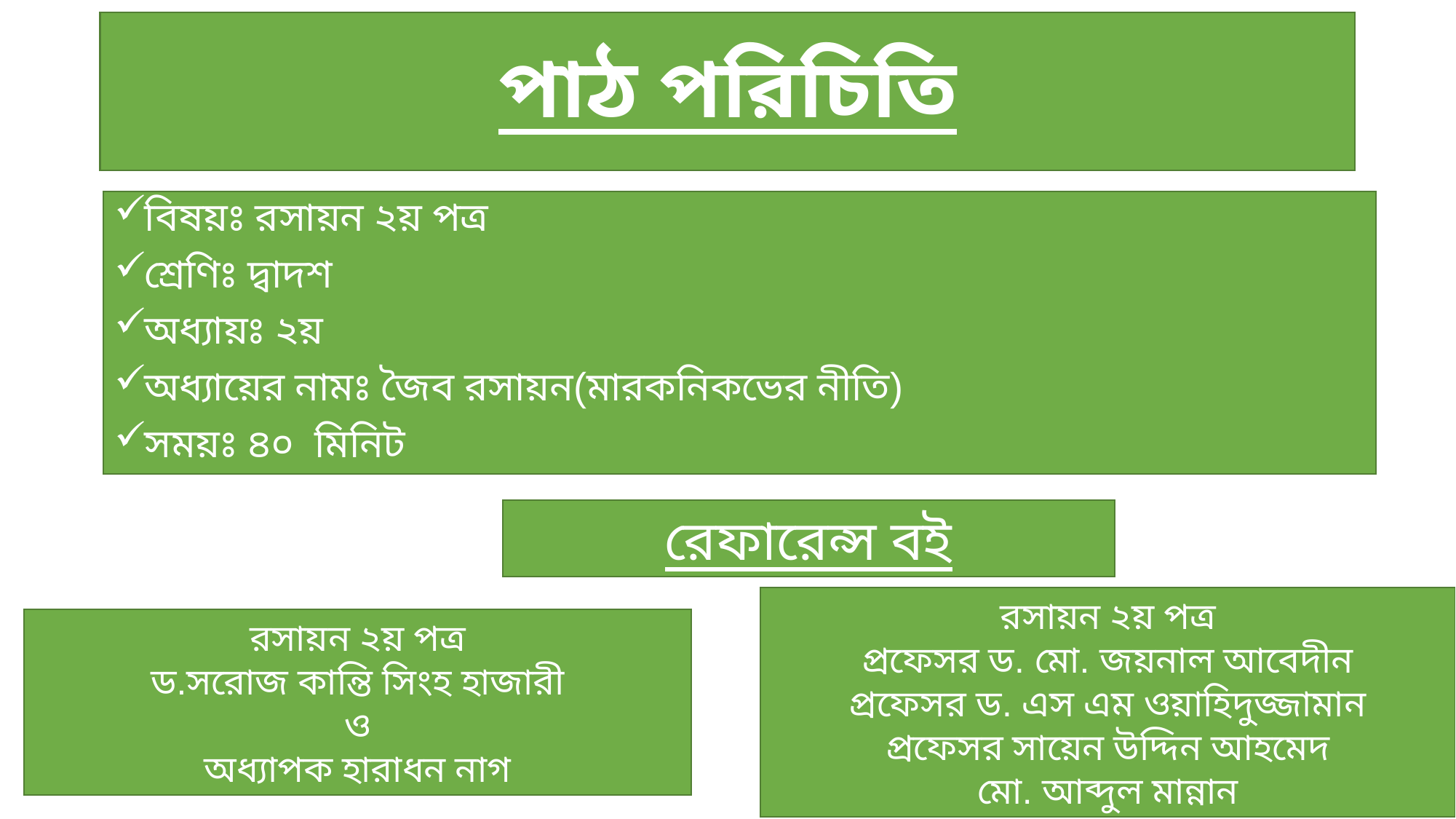

# পাঠ পরিচিতি
বিষয়ঃ রসায়ন ২য় পত্র
শ্রেণিঃ দ্বাদশ
অধ্যায়ঃ ২য়
অধ্যায়ের নামঃ জৈব রসায়ন(মারকনিকভের নীতি)
সময়ঃ ৪০  মিনিট

রেফারেন্স বই
রসায়ন ২য় পত্র
প্রফেসর ড. মো. জয়নাল আবেদীন
প্রফেসর ড. এস এম ওয়াহিদুজ্জামান
প্রফেসর সায়েন উদ্দিন আহমেদ
মো. আব্দুল মান্নান
রসায়ন ২য় পত্র
ড.সরোজ কান্তি সিংহ হাজারী
ও
অধ্যাপক হারাধন নাগ